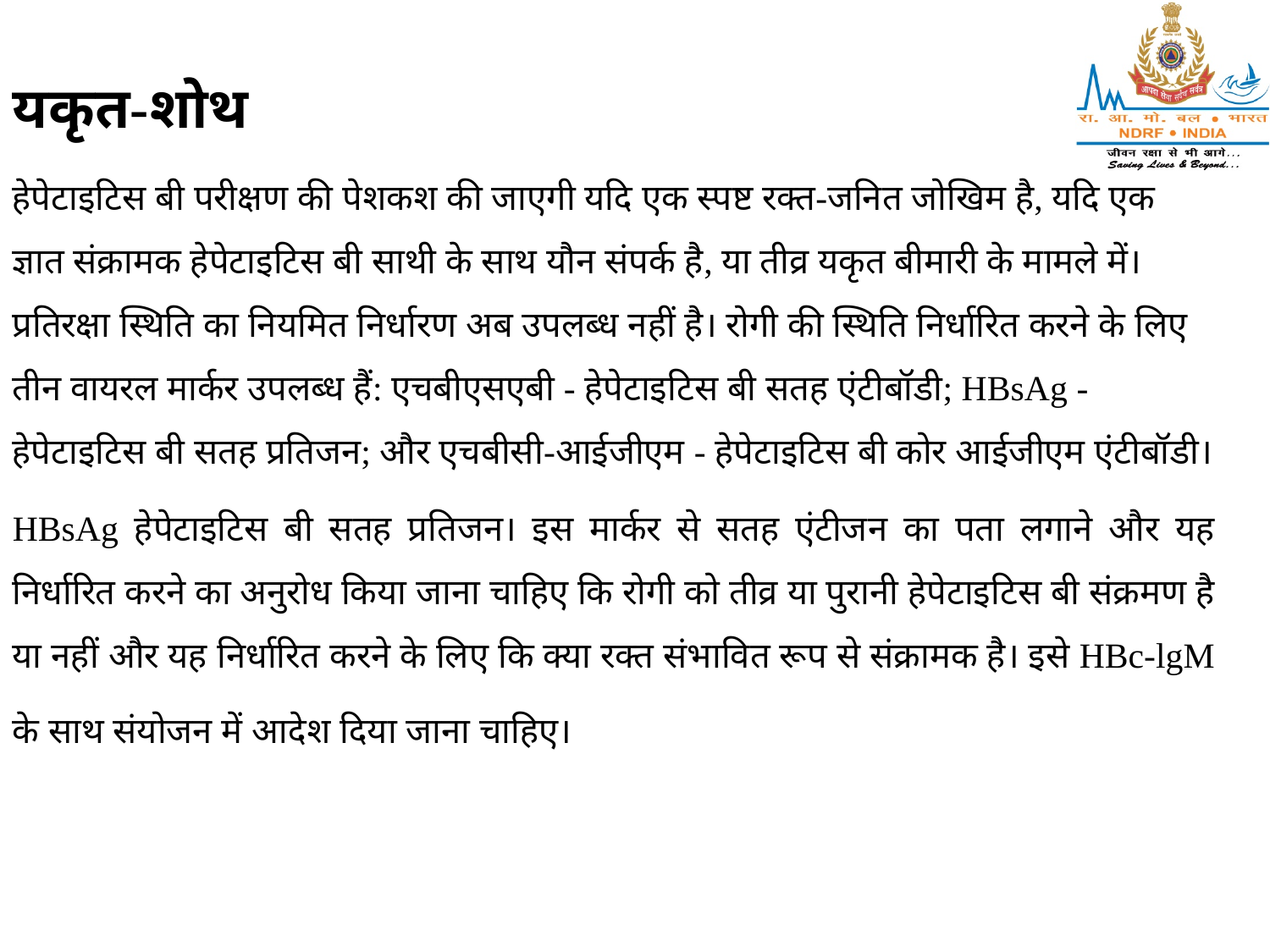

यकृत-शोथ
हेपेटाइटिस बी परीक्षण की पेशकश की जाएगी यदि एक स्पष्ट रक्त-जनित जोखिम है, यदि एक ज्ञात संक्रामक हेपेटाइटिस बी साथी के साथ यौन संपर्क है, या तीव्र यकृत बीमारी के मामले में। प्रतिरक्षा स्थिति का नियमित निर्धारण अब उपलब्ध नहीं है। रोगी की स्थिति निर्धारित करने के लिए तीन वायरल मार्कर उपलब्ध हैं: एचबीएसएबी - हेपेटाइटिस बी सतह एंटीबॉडी; HBsAg - हेपेटाइटिस बी सतह प्रतिजन; और एचबीसी-आईजीएम - हेपेटाइटिस बी कोर आईजीएम एंटीबॉडी।
HBsAg हेपेटाइटिस बी सतह प्रतिजन। इस मार्कर से सतह एंटीजन का पता लगाने और यह निर्धारित करने का अनुरोध किया जाना चाहिए कि रोगी को तीव्र या पुरानी हेपेटाइटिस बी संक्रमण है या नहीं और यह निर्धारित करने के लिए कि क्या रक्त संभावित रूप से संक्रामक है। इसे HBc-lgM के साथ संयोजन में आदेश दिया जाना चाहिए।